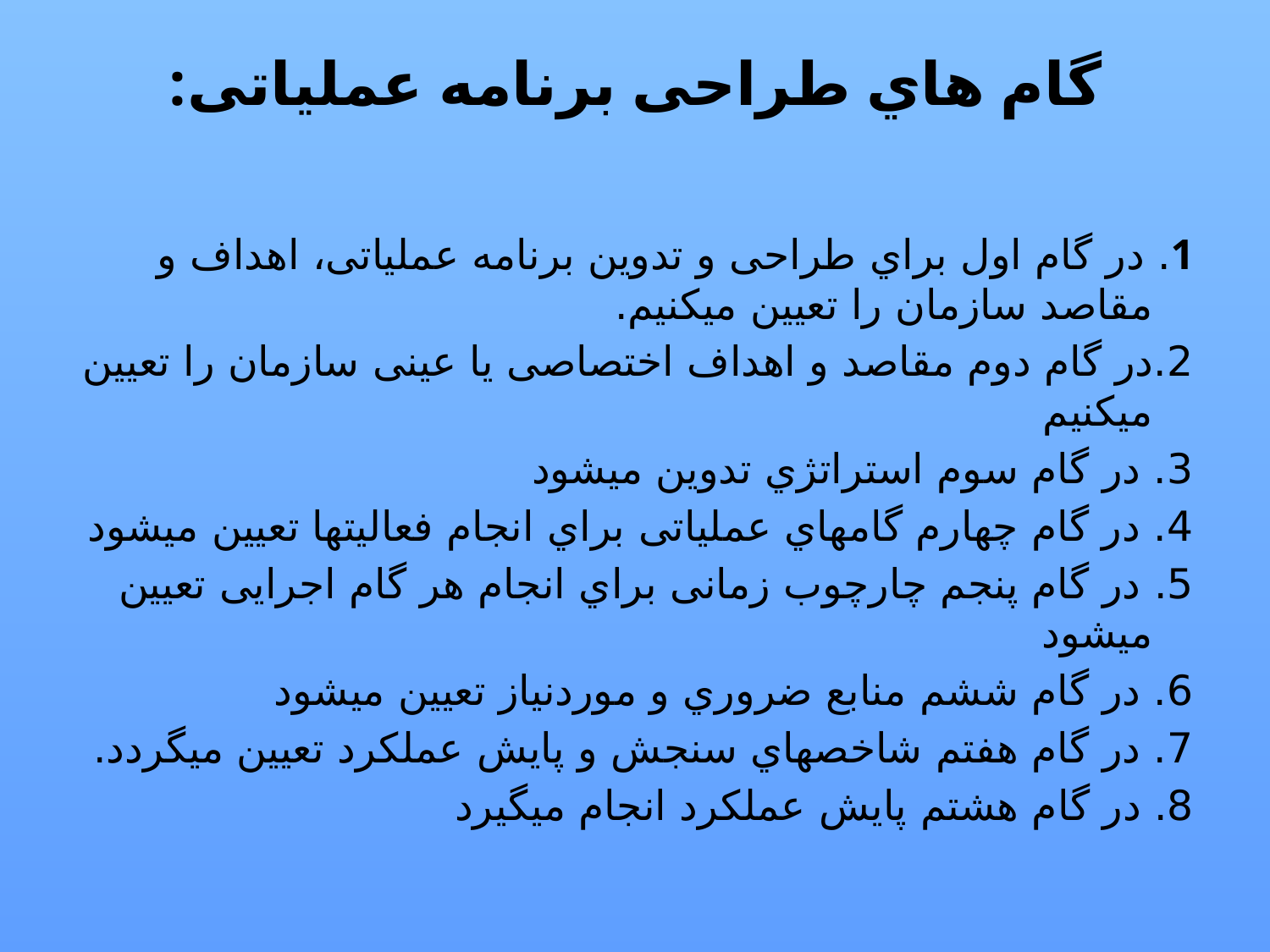

# گام هاي طراحی برنامه عملیاتی:
1. در گام اول براي طراحی و تدوین برنامه عملیاتی، اهداف و مقاصد سازمان را تعیین میکنیم.
2.در گام دوم مقاصد و اهداف اختصاصی یا عینی سازمان را تعیین میکنیم
3. در گام سوم استراتژي تدوین میشود
4. در گام چهارم گامهاي عملیاتی براي انجام فعالیتها تعیین میشود
5. در گام پنجم چارچوب زمانی براي انجام هر گام اجرایی تعیین میشود
6. در گام ششم منابع ضروري و موردنیاز تعیین میشود
7. در گام هفتم شاخصهاي سنجش و پایش عملکرد تعیین میگردد.
8. در گام هشتم پایش عملکرد انجام میگیرد